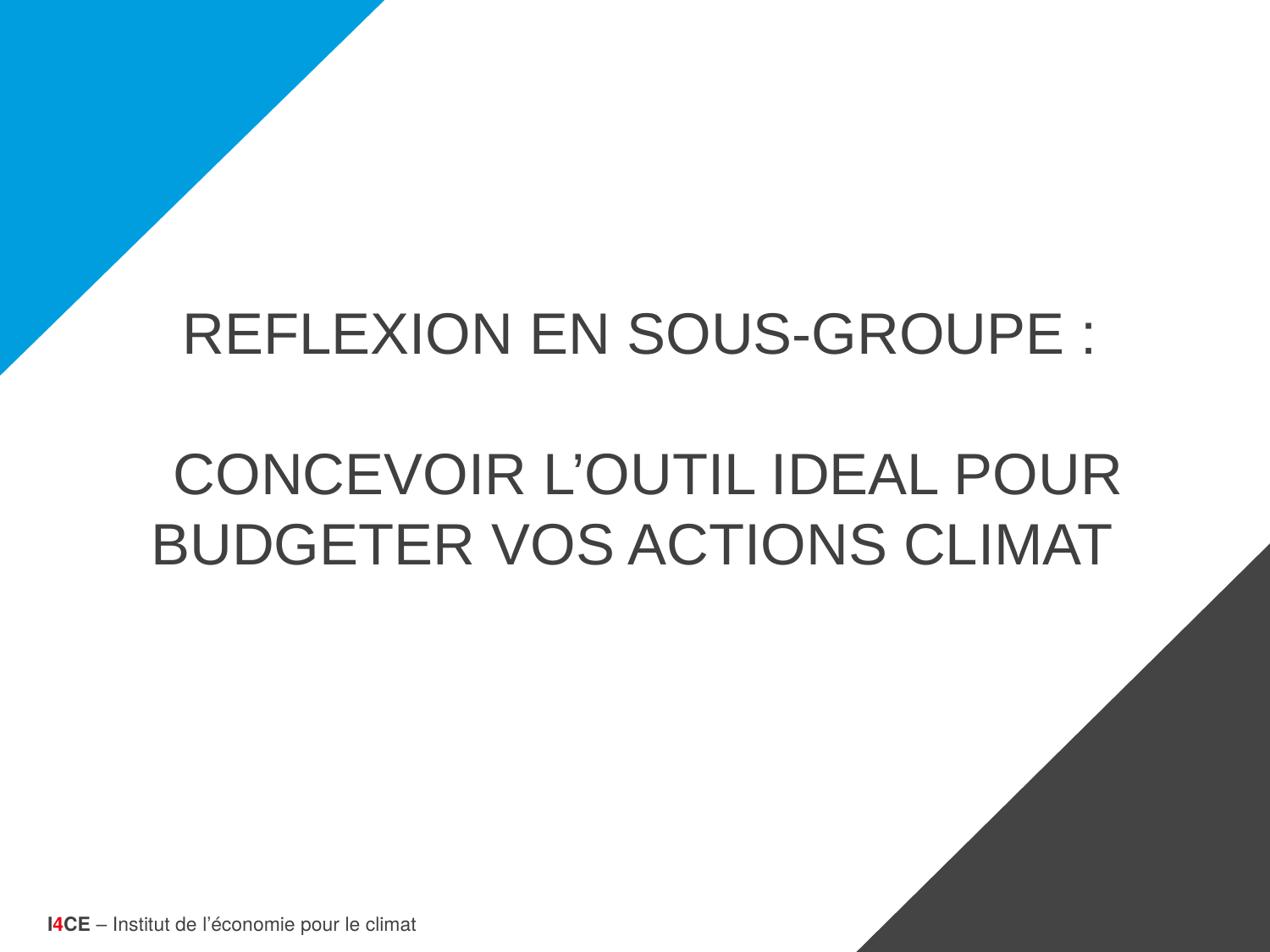

# REFLEXION EN SOUS-GROUPE : CONCEVOIR L’OUTIL IDEAL POUR BUDGETER VOS ACTIONS CLIMAT